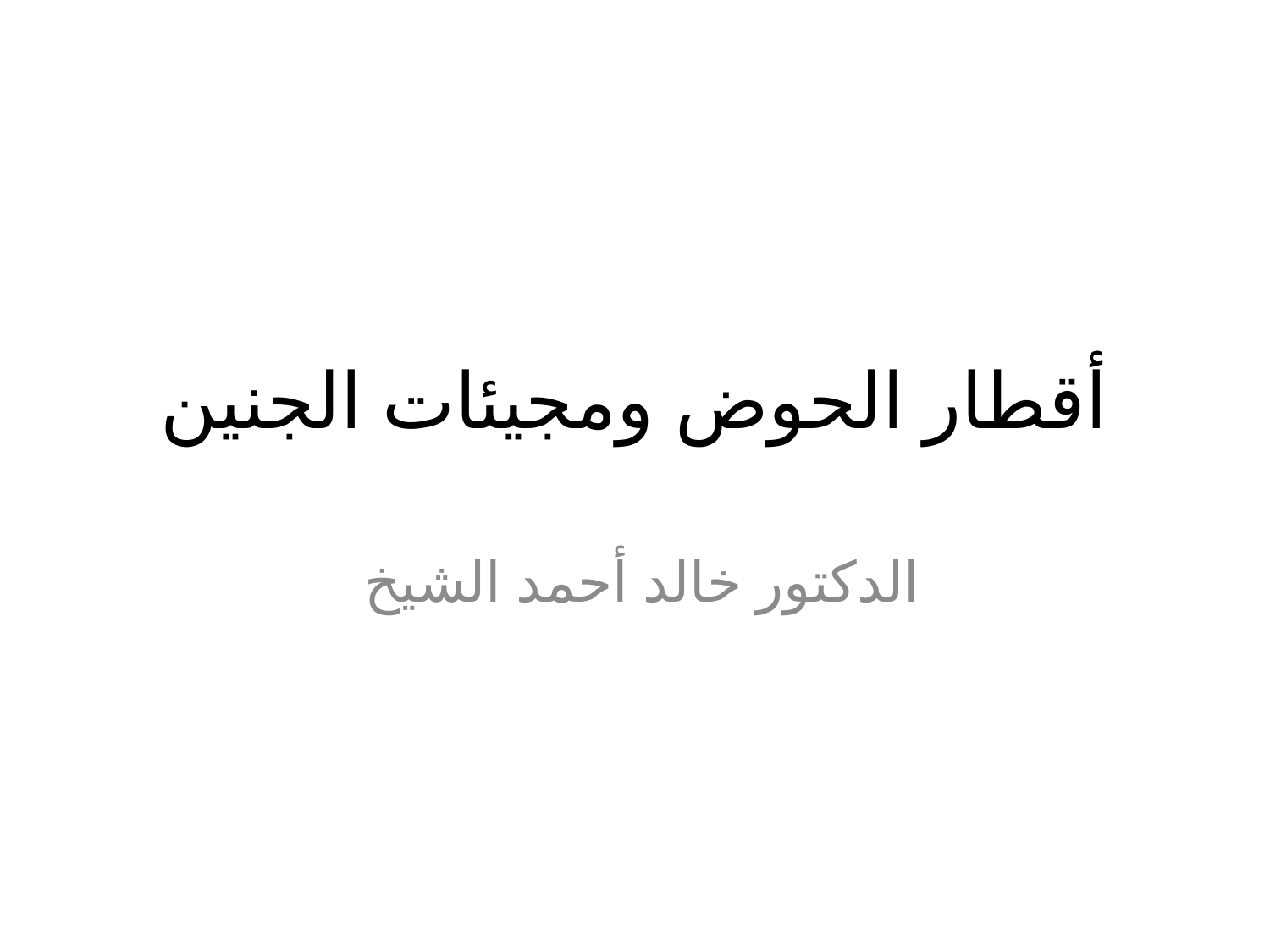

# أقطار الحوض ومجيئات الجنين
الدكتور خالد أحمد الشيخ